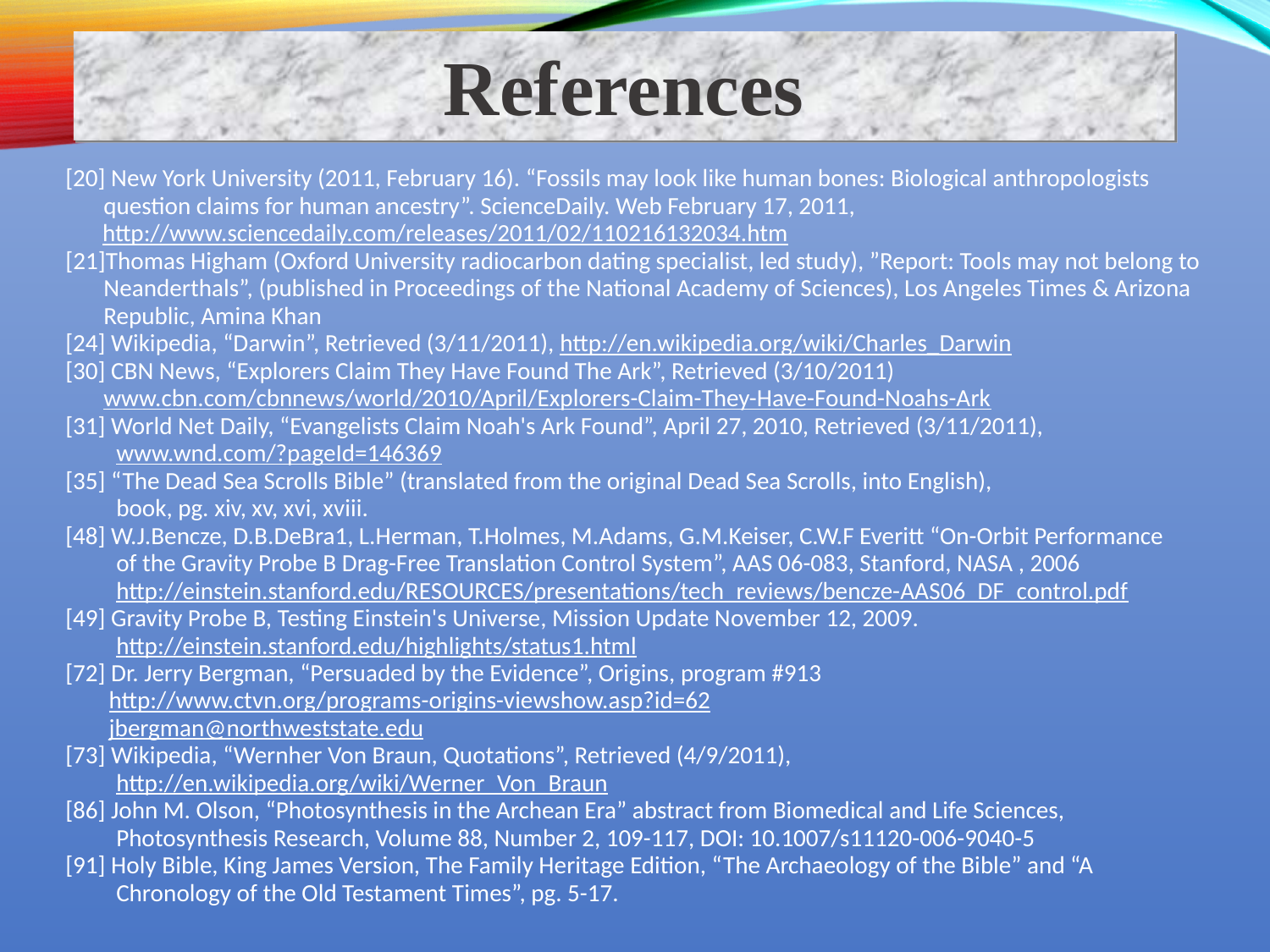

References
[20] New York University (2011, February 16). “Fossils may look like human bones: Biological anthropologists question claims for human ancestry”. ScienceDaily. Web February 17, 2011,
http://www.sciencedaily.com/releases/2011/02/110216132034.htm
[21]Thomas Higham (Oxford University radiocarbon dating specialist, led study), ”Report: Tools may not belong to Neanderthals”, (published in Proceedings of the National Academy of Sciences), Los Angeles Times & Arizona Republic, Amina Khan
[24] Wikipedia, “Darwin”, Retrieved (3/11/2011), http://en.wikipedia.org/wiki/Charles_Darwin
[30] CBN News, “Explorers Claim They Have Found The Ark”, Retrieved (3/10/2011)
www.cbn.com/cbnnews/world/2010/April/Explorers-Claim-They-Have-Found-Noahs-Ark
[31] World Net Daily, “Evangelists Claim Noah's Ark Found”, April 27, 2010, Retrieved (3/11/2011),
www.wnd.com/?pageId=146369
[35] “The Dead Sea Scrolls Bible” (translated from the original Dead Sea Scrolls, into English),
book, pg. xiv, xv, xvi, xviii.
[48] W.J.Bencze, D.B.DeBra1, L.Herman, T.Holmes, M.Adams, G.M.Keiser, C.W.F Everitt “On-Orbit Performance
of the Gravity Probe B Drag-Free Translation Control System”, AAS 06-083, Stanford, NASA , 2006
http://einstein.stanford.edu/RESOURCES/presentations/tech_reviews/bencze-AAS06_DF_control.pdf
[49] Gravity Probe B, Testing Einstein's Universe, Mission Update November 12, 2009.
http://einstein.stanford.edu/highlights/status1.html
[72] Dr. Jerry Bergman, “Persuaded by the Evidence”, Origins, program #913
 http://www.ctvn.org/programs-origins-viewshow.asp?id=62
 jbergman@northweststate.edu
[73] Wikipedia, “Wernher Von Braun, Quotations”, Retrieved (4/9/2011),
http://en.wikipedia.org/wiki/Werner_Von_Braun
[86] John M. Olson, “Photosynthesis in the Archean Era” abstract from Biomedical and Life Sciences,
Photosynthesis Research, Volume 88, Number 2, 109-117, DOI: 10.1007/s11120-006-9040-5
[91] Holy Bible, King James Version, The Family Heritage Edition, “The Archaeology of the Bible” and “A
Chronology of the Old Testament Times”, pg. 5-17.